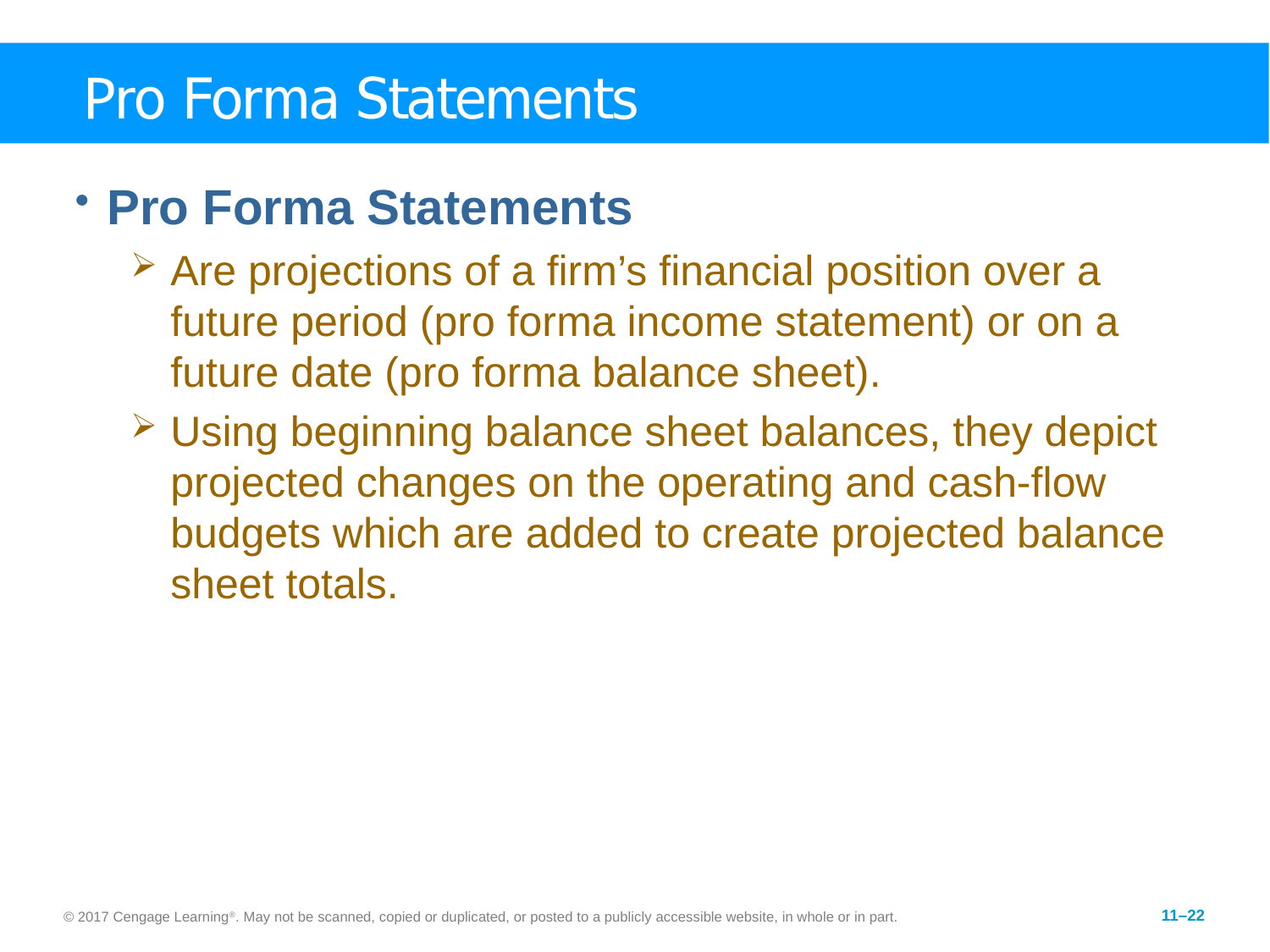

# Pro Forma Statements
Pro Forma Statements
Are projections of a firm’s financial position over a future period (pro forma income statement) or on a future date (pro forma balance sheet).
Using beginning balance sheet balances, they depict projected changes on the operating and cash-flow budgets which are added to create projected balance sheet totals.
© 2017 Cengage Learning®. May not be scanned, copied or duplicated, or posted to a publicly accessible website, in whole or in part.
11–22